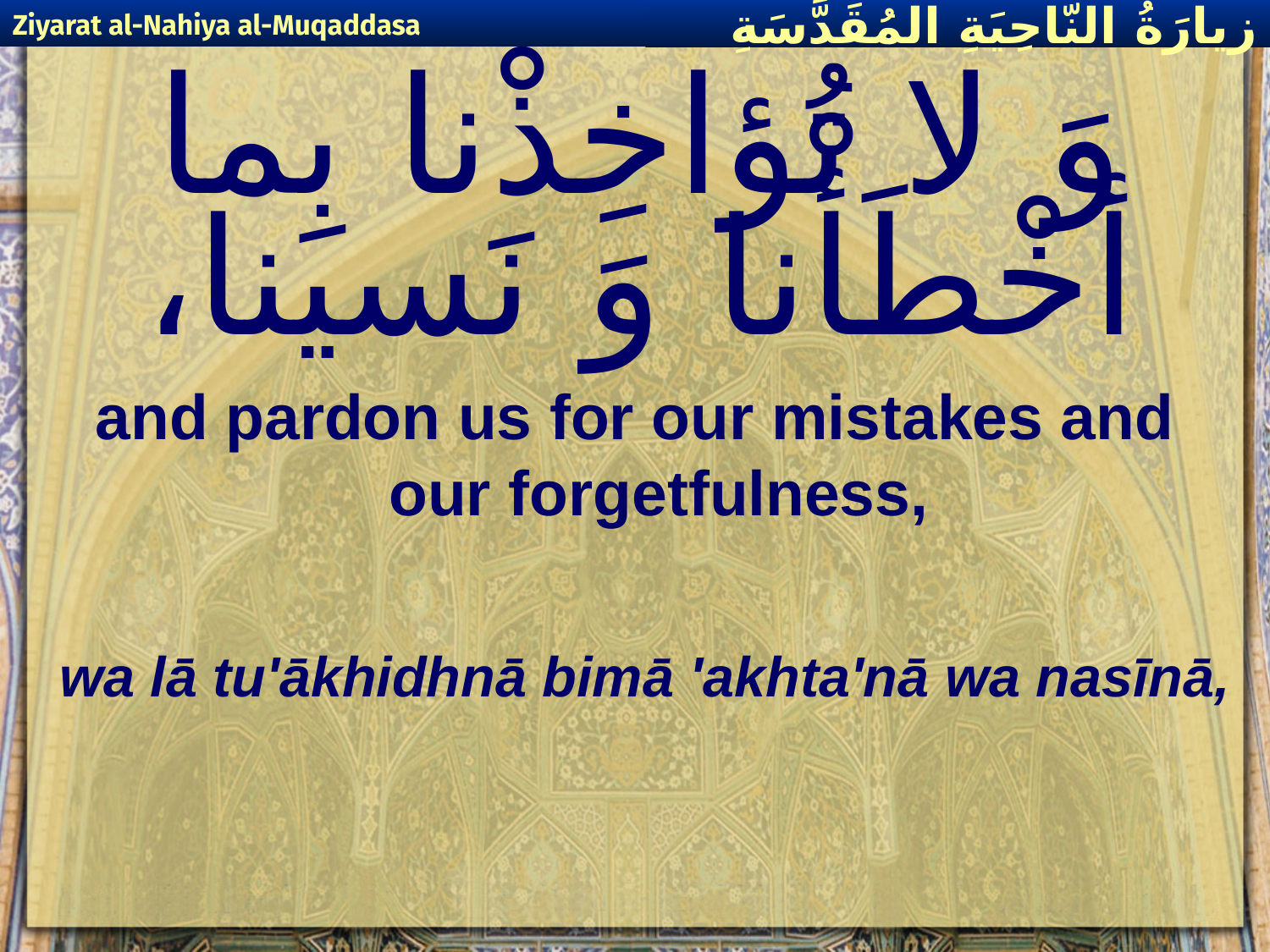

Ziyarat al-Nahiya al-Muqaddasa
زيارَةُ النّاحِيَةِ ال‍مُقَدَّسَةِ
# وَ لا تُؤاخِذْنا بِما أخْطَأْنا وَ نَسينا،
and pardon us for our mistakes and our forgetfulness,
wa lā tu'ākhidhnā bimā 'akhta'nā wa nasīnā,